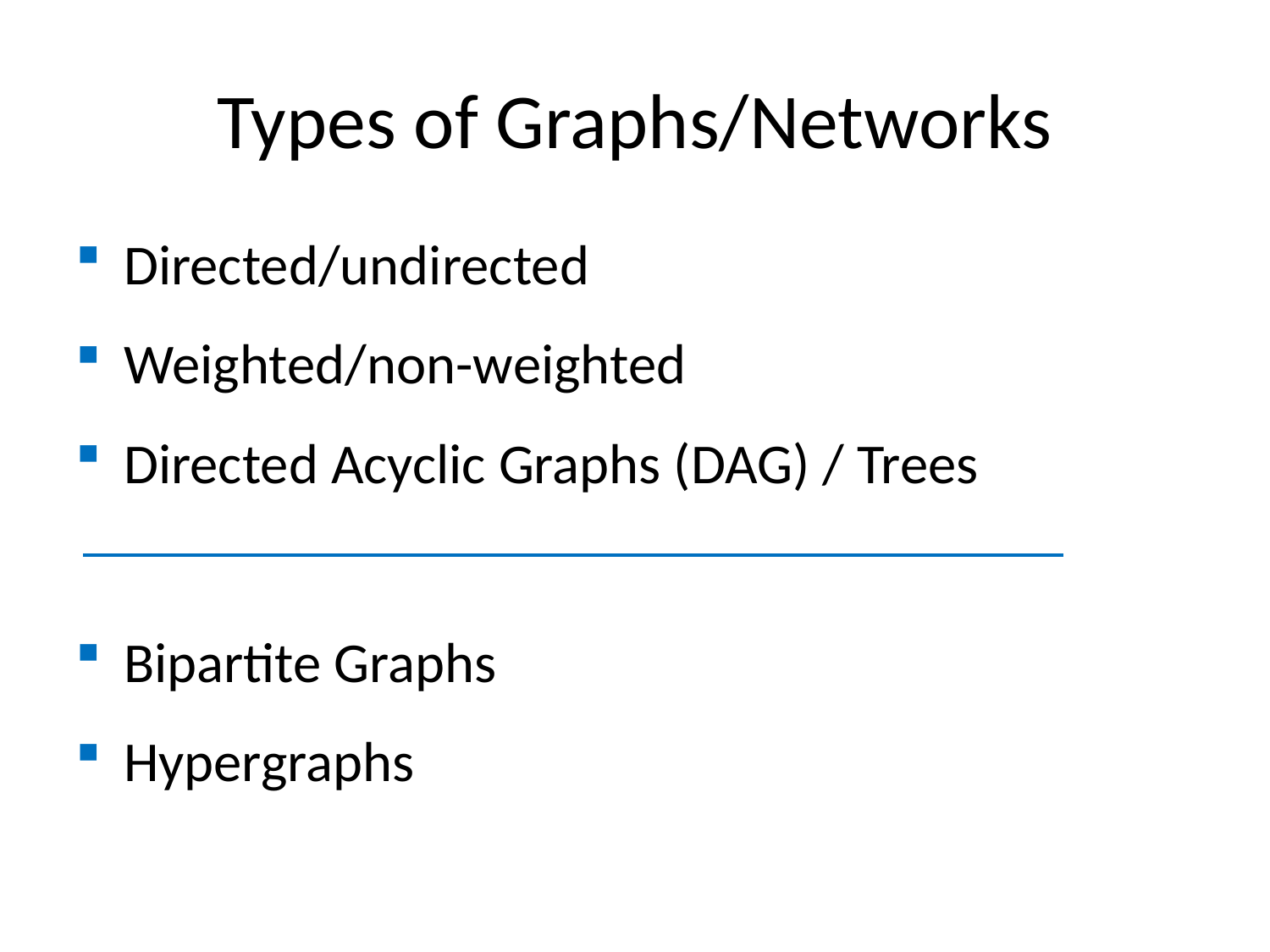

# Types of Graphs/Networks
Directed/undirected
Weighted/non-weighted
Directed Acyclic Graphs (DAG) / Trees

Bipartite Graphs
Hypergraphs